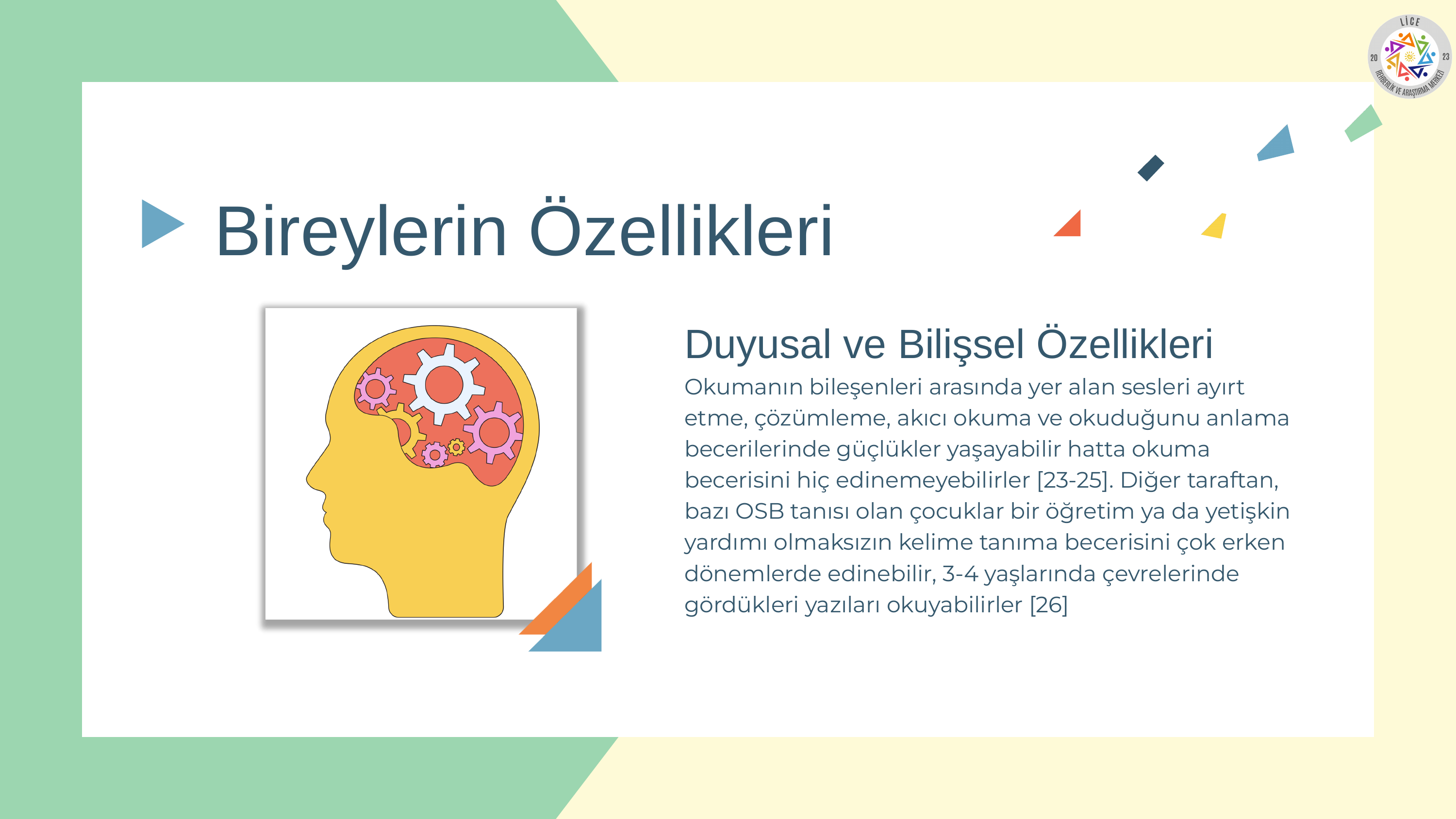

Bireylerin Özellikleri

Duyusal ve Bilişsel Özellikleri
Okumanın bileşenleri arasında yer alan sesleri ayırt etme, çözümleme, akıcı okuma ve okuduğunu anlama becerilerinde güçlükler yaşayabilir hatta okuma becerisini hiç edinemeyebilirler [23-25]. Diğer taraftan, bazı OSB tanısı olan çocuklar bir öğretim ya da yetişkin yardımı olmaksızın kelime tanıma becerisini çok erken dönemlerde edinebilir, 3-4 yaşlarında çevrelerinde gördükleri yazıları okuyabilirler [26]